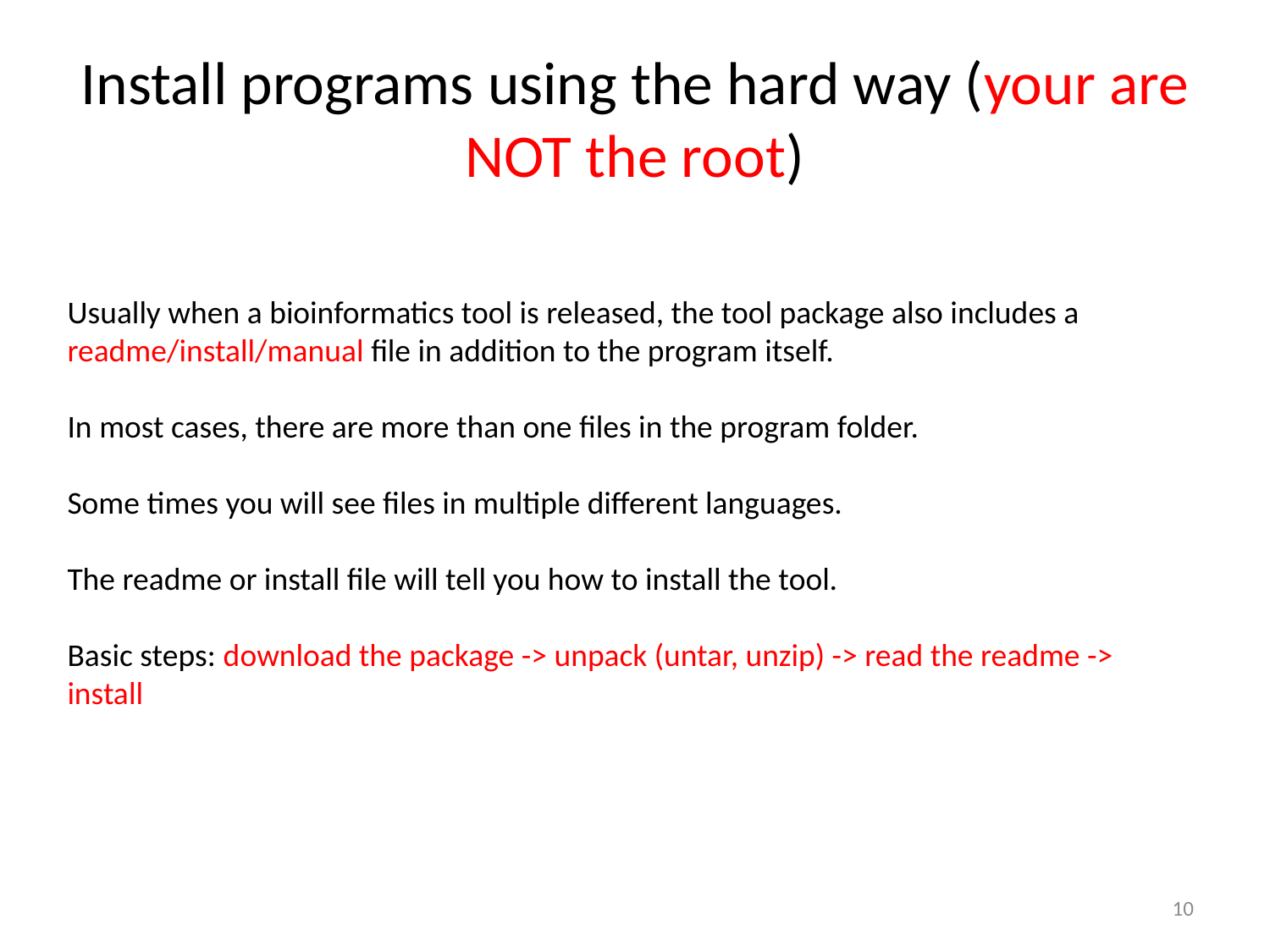

Install programs using the hard way (your are NOT the root)
Usually when a bioinformatics tool is released, the tool package also includes a readme/install/manual file in addition to the program itself.

In most cases, there are more than one files in the program folder.

Some times you will see files in multiple different languages.

The readme or install file will tell you how to install the tool.

Basic steps: download the package -> unpack (untar, unzip) -> read the readme -> install
10